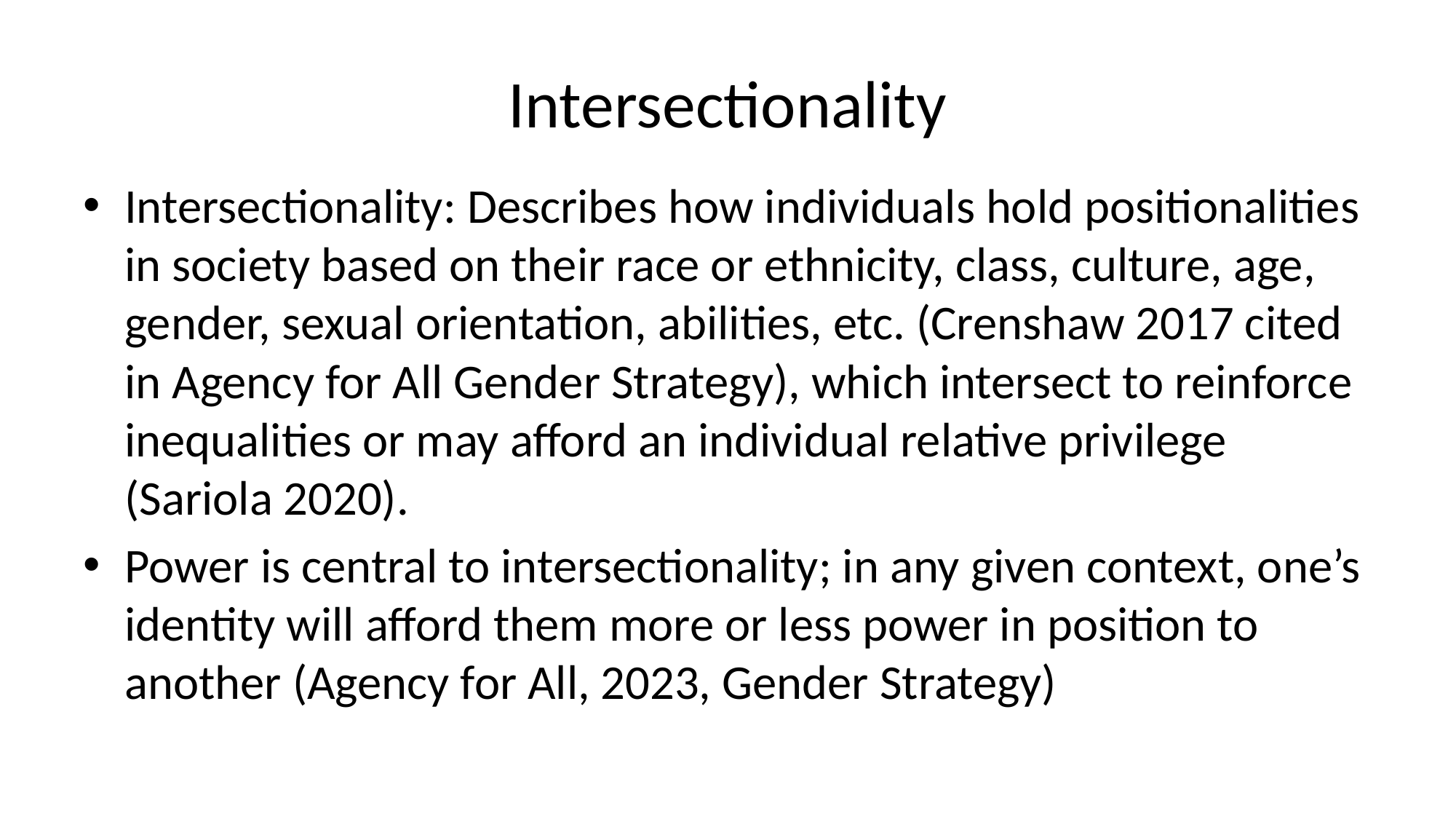

# Intersectionality
Intersectionality: Describes how individuals hold positionalities in society based on their race or ethnicity, class, culture, age, gender, sexual orientation, abilities, etc. (Crenshaw 2017 cited in Agency for All Gender Strategy), which intersect to reinforce inequalities or may afford an individual relative privilege (Sariola 2020).
Power is central to intersectionality; in any given context, one’s identity will afford them more or less power in position to another (Agency for All, 2023, Gender Strategy)